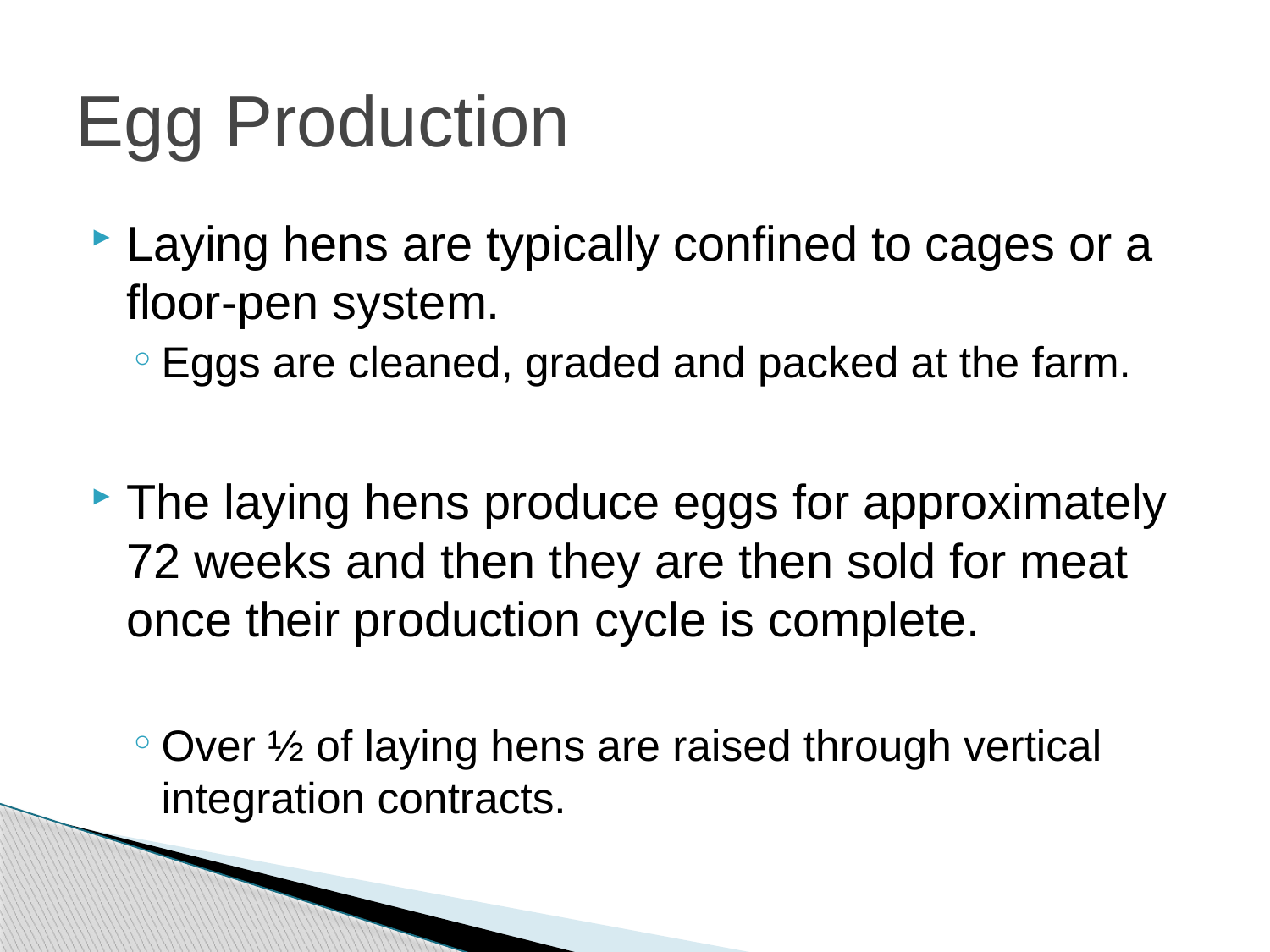

# Egg Production
Laying hens are typically confined to cages or a floor-pen system.
Eggs are cleaned, graded and packed at the farm.

The laying hens produce eggs for approximately 72 weeks and then they are then sold for meat once their production cycle is complete.

Over ½ of laying hens are raised through vertical integration contracts.